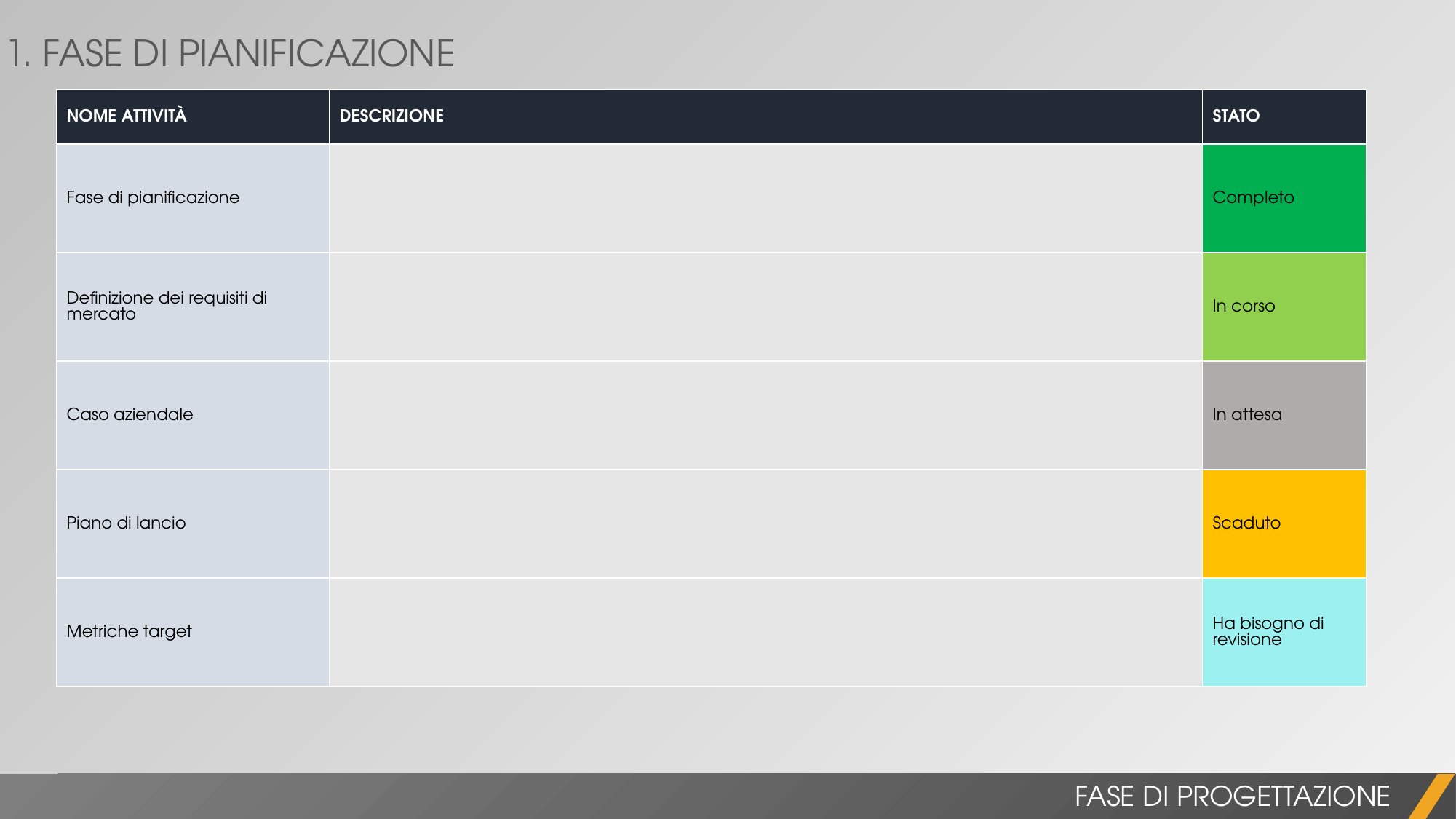

1. FASE DI PIANIFICAZIONE
| NOME ATTIVITÀ | DESCRIZIONE | STATO |
| --- | --- | --- |
| Fase di pianificazione |  | Completo |
| Definizione dei requisiti di mercato |  | In corso |
| Caso aziendale |  | In attesa |
| Piano di lancio |  | Scaduto |
| Metriche target |  | Ha bisogno di revisione |
RELAZIONE DI PROGETTO
FASE DI PROGETTAZIONE